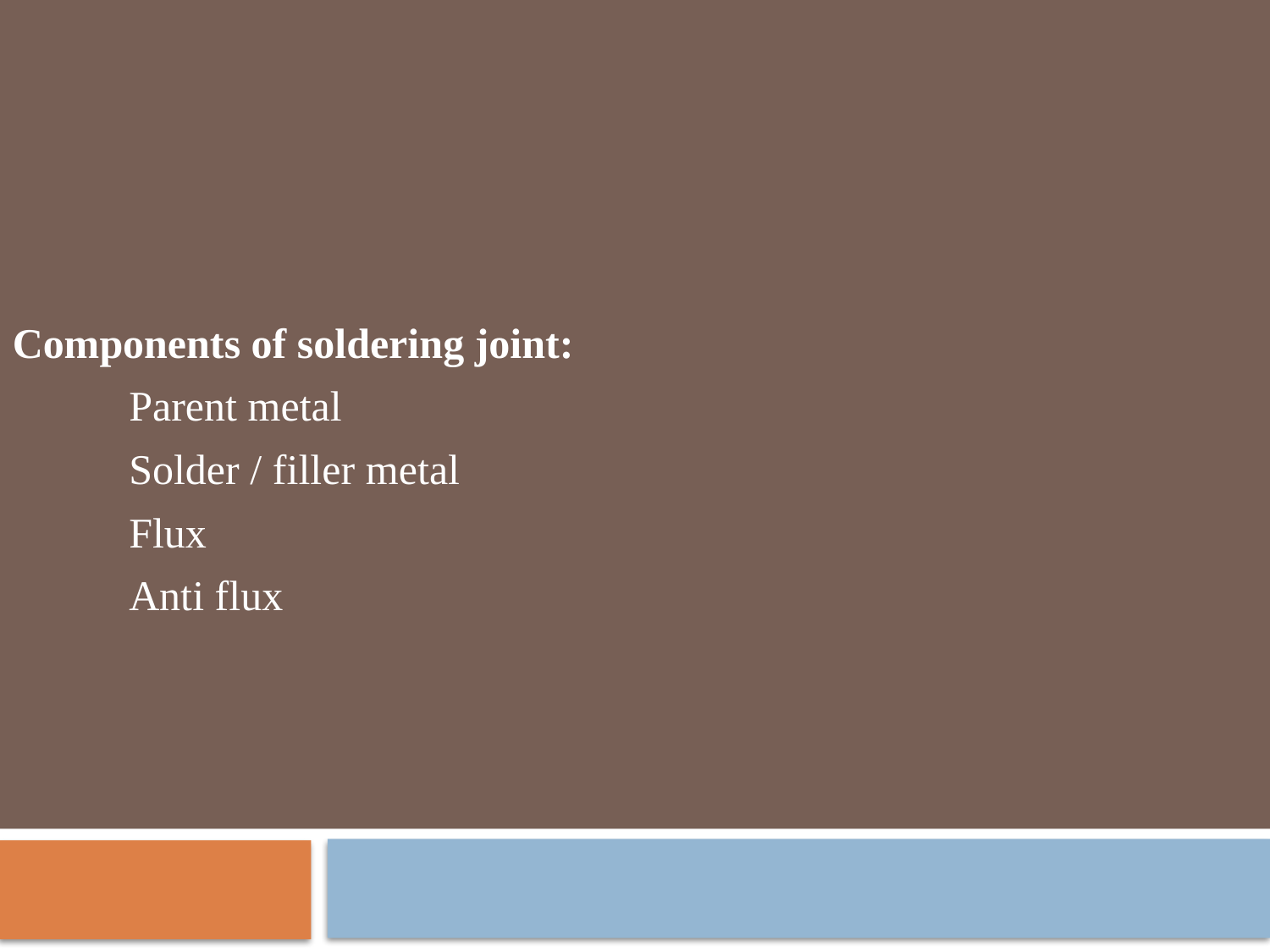

Components of soldering joint:
           Parent metal
           Solder / filler metal
           Flux
           Anti flux